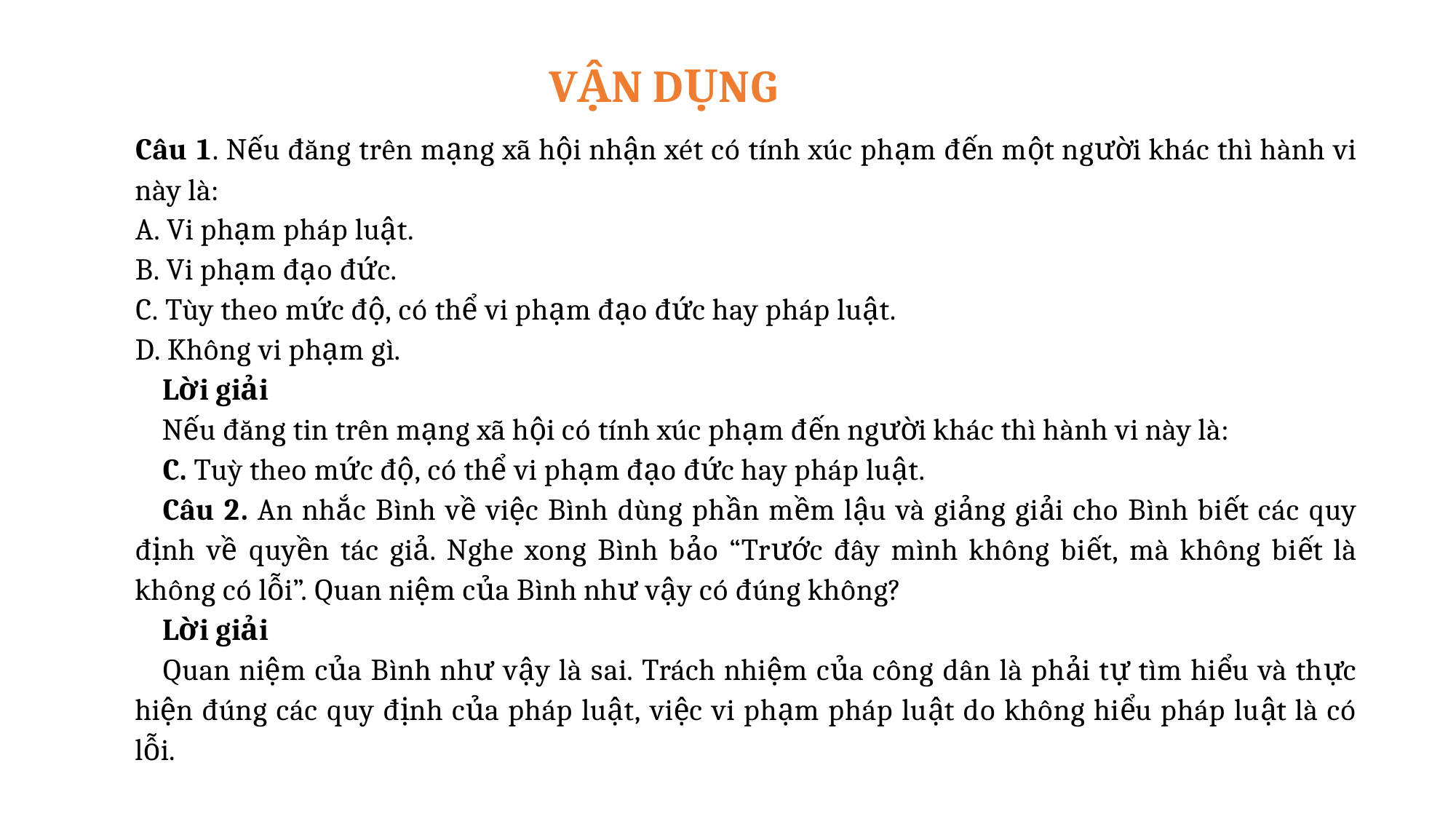

VẬN DỤNG
Câu 1. Nếu đăng trên mạng xã hội nhận xét có tính xúc phạm đến một người khác thì hành vi này là:
A. Vi phạm pháp luật.
B. Vi phạm đạo đức.
C. Tùy theo mức độ, có thể vi phạm đạo đức hay pháp luật.
D. Không vi phạm gì.
Lời giải
Nếu đăng tin trên mạng xã hội có tính xúc phạm đến người khác thì hành vi này là:
C. Tuỳ theo mức độ, có thể vi phạm đạo đức hay pháp luật.
Câu 2. An nhắc Bình về việc Bình dùng phần mềm lậu và giảng giải cho Bình biết các quy định về quyền tác giả. Nghe xong Bình bảo “Trước đây mình không biết, mà không biết là không có lỗi”. Quan niệm của Bình như vậy có đúng không?
Lời giải
Quan niệm của Bình như vậy là sai. Trách nhiệm của công dân là phải tự tìm hiểu và thực hiện đúng các quy định của pháp luật, việc vi phạm pháp luật do không hiểu pháp luật là có lỗi.